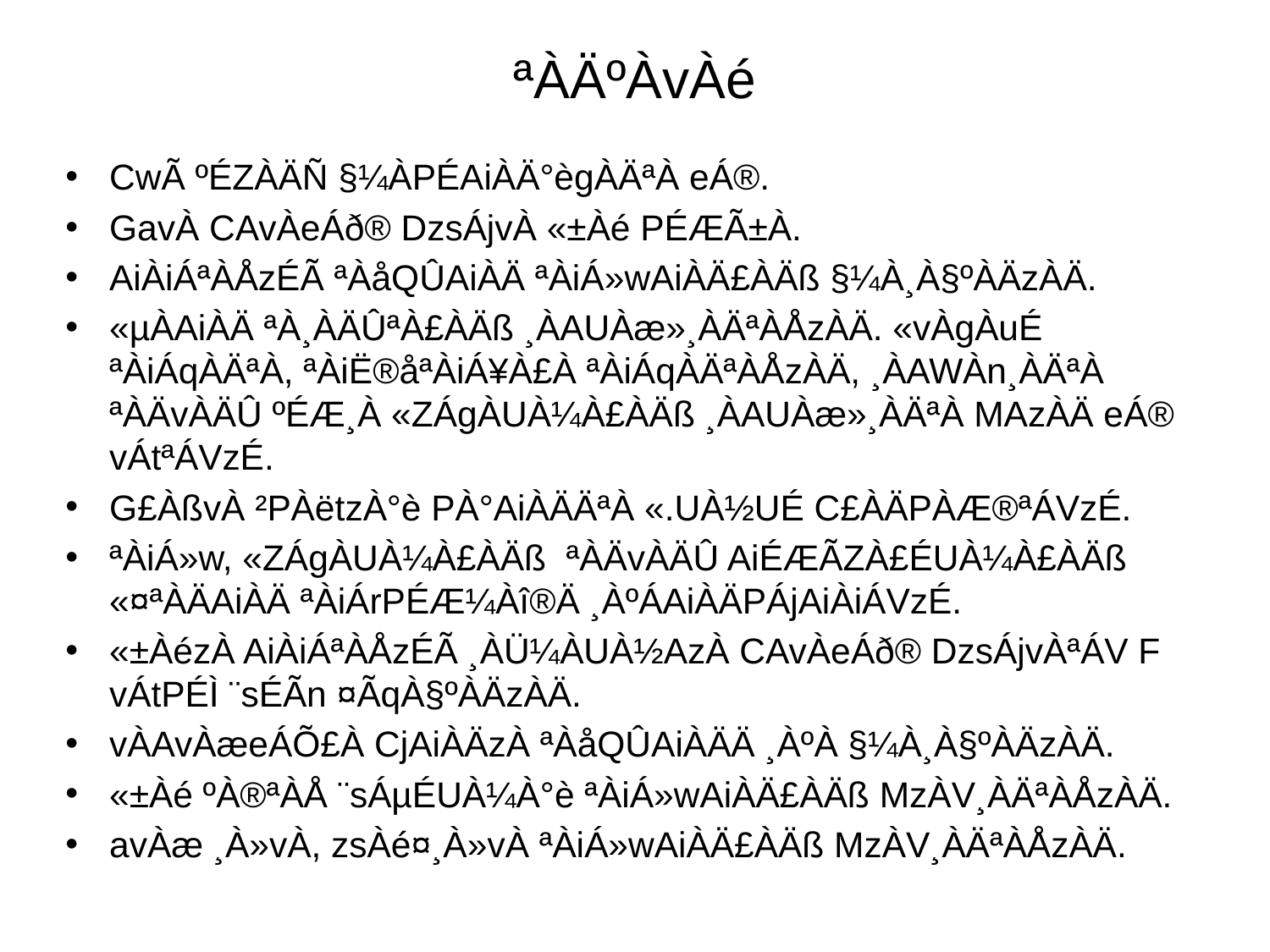

# ªÀÄºÀvÀé
CwÃ ºÉZÀÄÑ §¼ÀPÉAiÀÄ°ègÀÄªÀ eÁ®.
GavÀ CAvÀeÁð® DzsÁjvÀ «±Àé PÉÆÃ±À.
AiÀiÁªÀÅzÉÃ ªÀåQÛAiÀÄ ªÀiÁ»wAiÀÄ£ÀÄß §¼À¸À§ºÀÄzÀÄ.
«µÀAiÀÄ ªÀ¸ÀÄÛªÀ£ÀÄß ¸ÀAUÀæ»¸ÀÄªÀÅzÀÄ. «vÀgÀuÉ ªÀiÁqÀÄªÀ, ªÀiË®åªÀiÁ¥À£À ªÀiÁqÀÄªÀÅzÀÄ, ¸ÀAWÀn¸ÀÄªÀ ªÀÄvÀÄÛ ºÉÆ¸À «ZÁgÀUÀ¼À£ÀÄß ¸ÀAUÀæ»¸ÀÄªÀ MAzÀÄ eÁ® vÁtªÁVzÉ.
G£ÀßvÀ ²PÀëtzÀ°è PÀ°AiÀÄÄªÀ «.UÀ½UÉ C£ÀÄPÀÆ®ªÁVzÉ.
ªÀiÁ»w, «ZÁgÀUÀ¼À£ÀÄß  ªÀÄvÀÄÛ AiÉÆÃZÀ£ÉUÀ¼À£ÀÄß «¤ªÀÄAiÀÄ ªÀiÁrPÉÆ¼Àî®Ä ¸ÀºÁAiÀÄPÁjAiÀiÁVzÉ.
«±ÀézÀ AiÀiÁªÀÅzÉÃ ¸ÀÜ¼ÀUÀ½AzÀ CAvÀeÁð® DzsÁjvÀªÁV F vÁtPÉÌ ¨sÉÃn ¤ÃqÀ§ºÀÄzÀÄ.
vÀAvÀæeÁÕ£À CjAiÀÄzÀ ªÀåQÛAiÀÄÄ ¸ÀºÀ §¼À¸À§ºÀÄzÀÄ.
«±Àé ºÀ®ªÀÅ ¨sÁµÉUÀ¼À°è ªÀiÁ»wAiÀÄ£ÀÄß MzÀV¸ÀÄªÀÅzÀÄ.
avÀæ ¸À»vÀ, zsÀé¤¸À»vÀ ªÀiÁ»wAiÀÄ£ÀÄß MzÀV¸ÀÄªÀÅzÀÄ.